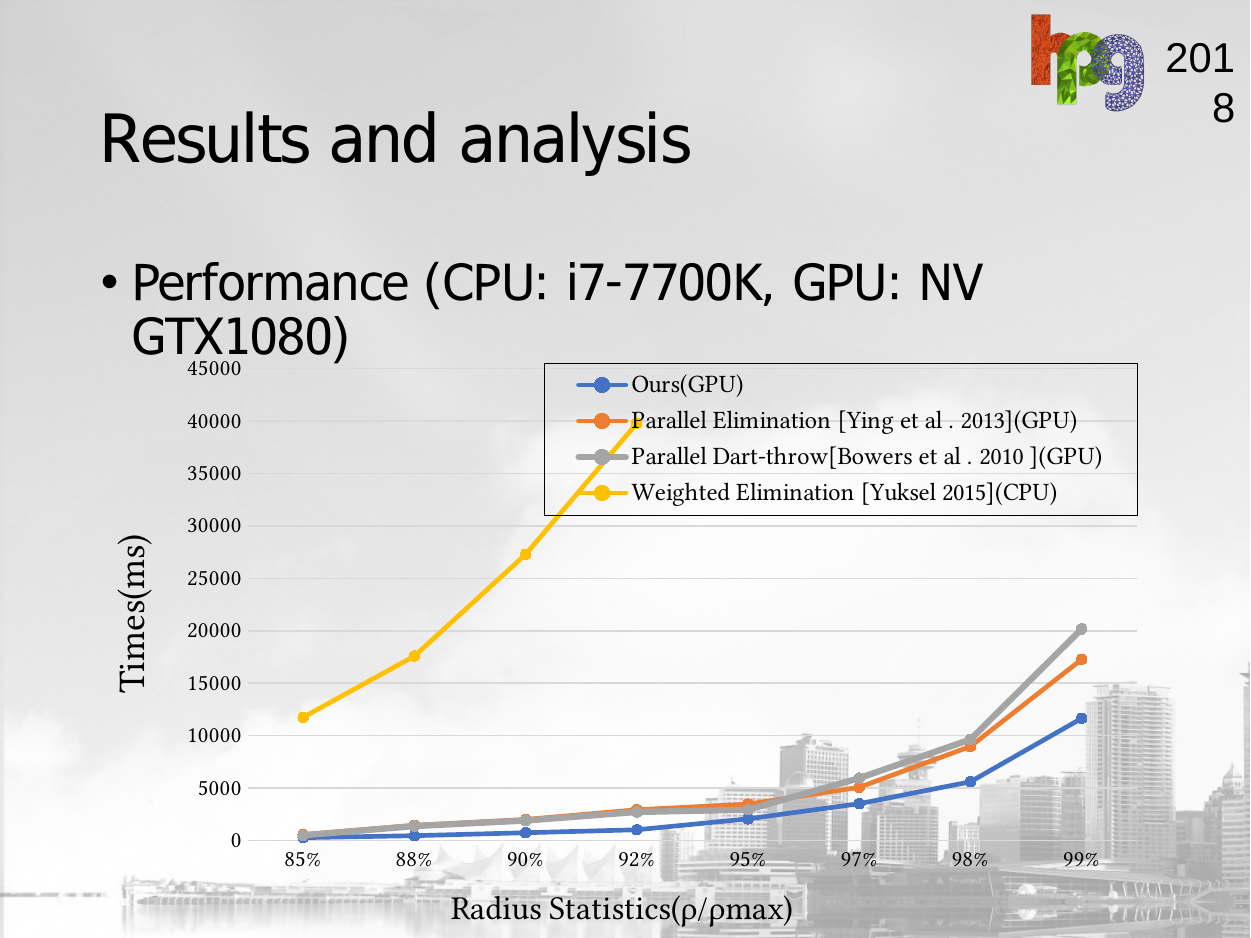

# Results and analysis
Performance (CPU: i7-7700K, GPU: NV GTX1080)

### Chart

| Category | Ours(GPU) | Parallel Elimination [Ying et al . 2013](GPU) | Parallel Dart-throw[Bowers et al . 2010 ](GPU) | Weighted Elimination [Yuksel 2015](CPU) |
|---|---|---|---|---|
| 0.85 | 274.0 | 570.0 | 490.0 | 11750.0 |
| 0.88 | 457.0 | 1450.0 | 1370.0 | 17592.0 |
| 0.9 | 739.0 | 2008.0 | 1900.0 | 27290.0 |
| 0.92 | 1023.0 | 2930.0 | 2717.0 | 39790.0 |
| 0.95 | 2063.0 | 3470.0 | 2935.0 | None |
| 0.97 | 3511.0 | 5070.0 | 5945.0 | None |
| 0.98 | 5603.0 | 8969.0 | 9636.0 | None |
| 0.99 | 11650.0 | 17276.0 | 20176.0 | None |